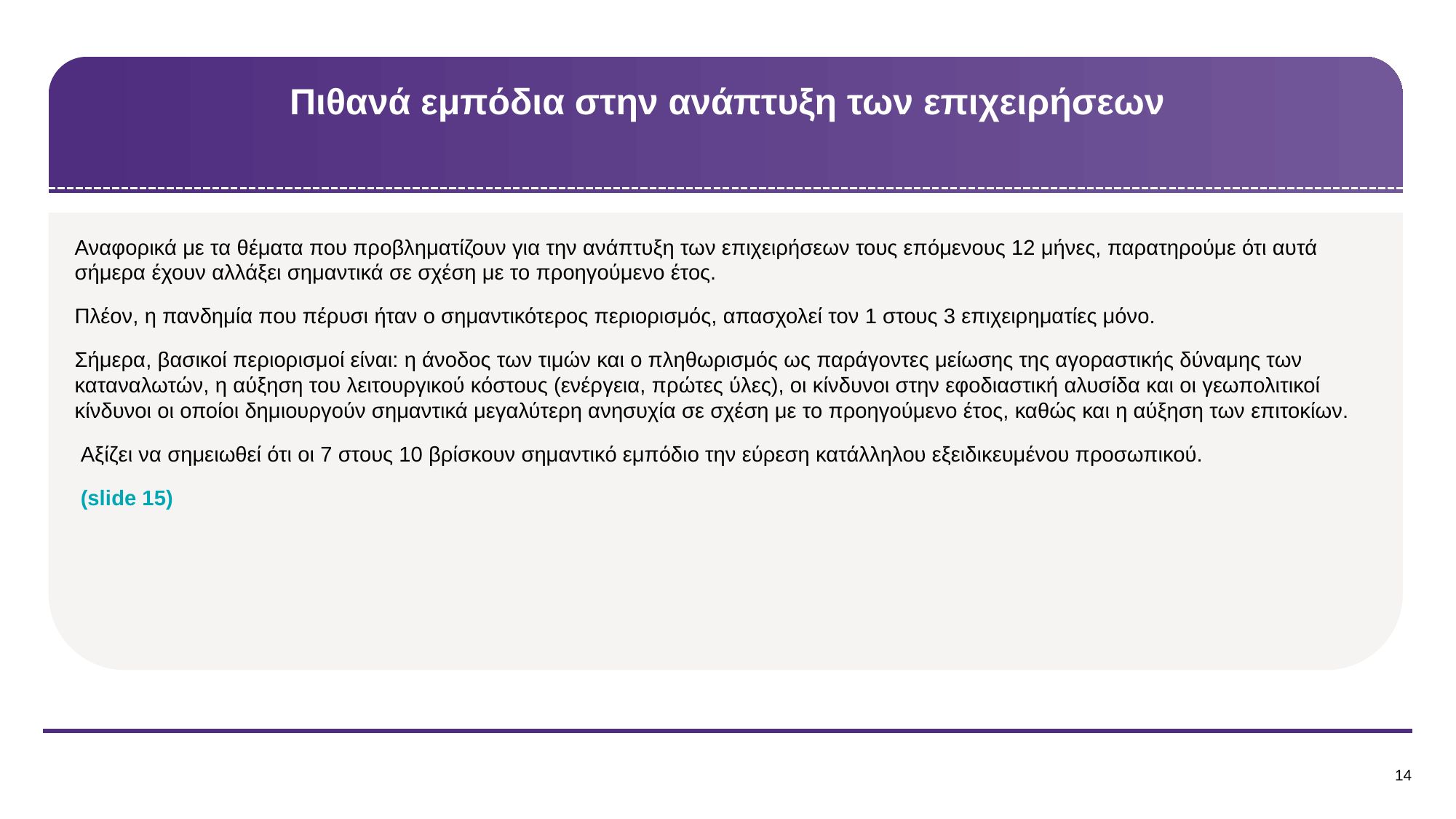

# Πιθανά εμπόδια στην ανάπτυξη των επιχειρήσεων
Αναφορικά με τα θέματα που προβληματίζουν για την ανάπτυξη των επιχειρήσεων τους επόμενους 12 μήνες, παρατηρούμε ότι αυτά σήμερα έχουν αλλάξει σημαντικά σε σχέση με το προηγούμενο έτος.
Πλέον, η πανδημία που πέρυσι ήταν ο σημαντικότερος περιορισμός, απασχολεί τον 1 στους 3 επιχειρηματίες μόνο.
Σήμερα, βασικοί περιορισμοί είναι: η άνοδος των τιμών και ο πληθωρισμός ως παράγοντες μείωσης της αγοραστικής δύναμης των καταναλωτών, η αύξηση του λειτουργικού κόστους (ενέργεια, πρώτες ύλες), οι κίνδυνοι στην εφοδιαστική αλυσίδα και οι γεωπολιτικοί κίνδυνοι οι οποίοι δημιουργούν σημαντικά μεγαλύτερη ανησυχία σε σχέση με το προηγούμενο έτος, καθώς και η αύξηση των επιτοκίων.
 Αξίζει να σημειωθεί ότι οι 7 στους 10 βρίσκουν σημαντικό εμπόδιο την εύρεση κατάλληλου εξειδικευμένου προσωπικού.
 (slide 15)

14